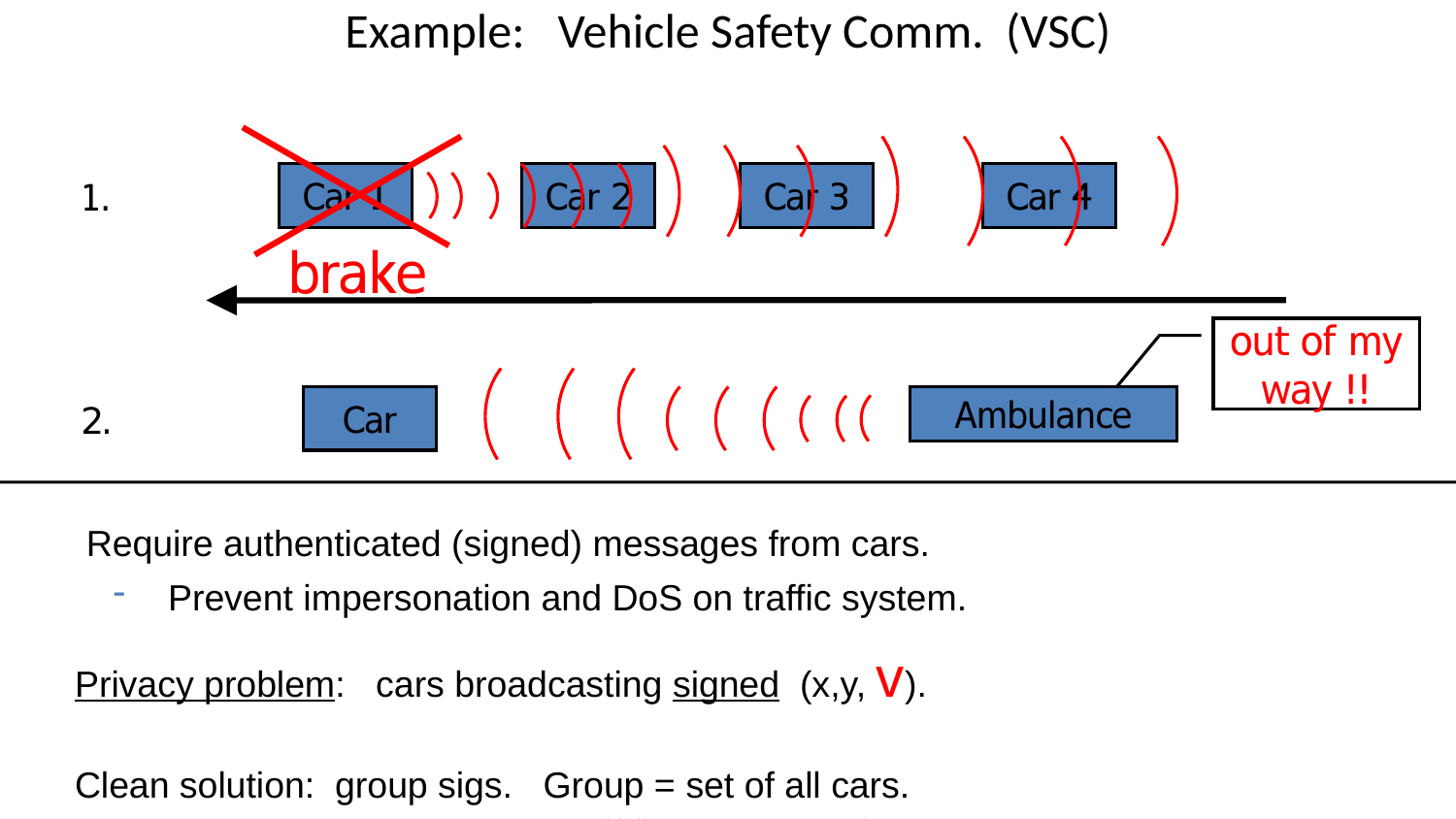

# Example:   Vehicle Safety Comm.  (VSC)

brake

Car 1
Car 2
Car 3
Car 4
1.

out of my way !!

Ambulance
Car
2.

 Require authenticated (signed) messages from cars.
  Prevent impersonation and DoS on traffic system.
Privacy problem:   cars broadcasting signed  (x,y, v).
Clean solution:  group sigs.   Group = set of all cars.

46
Advanced Computer Security Certificate Program
Copyright 2007 Stanford University